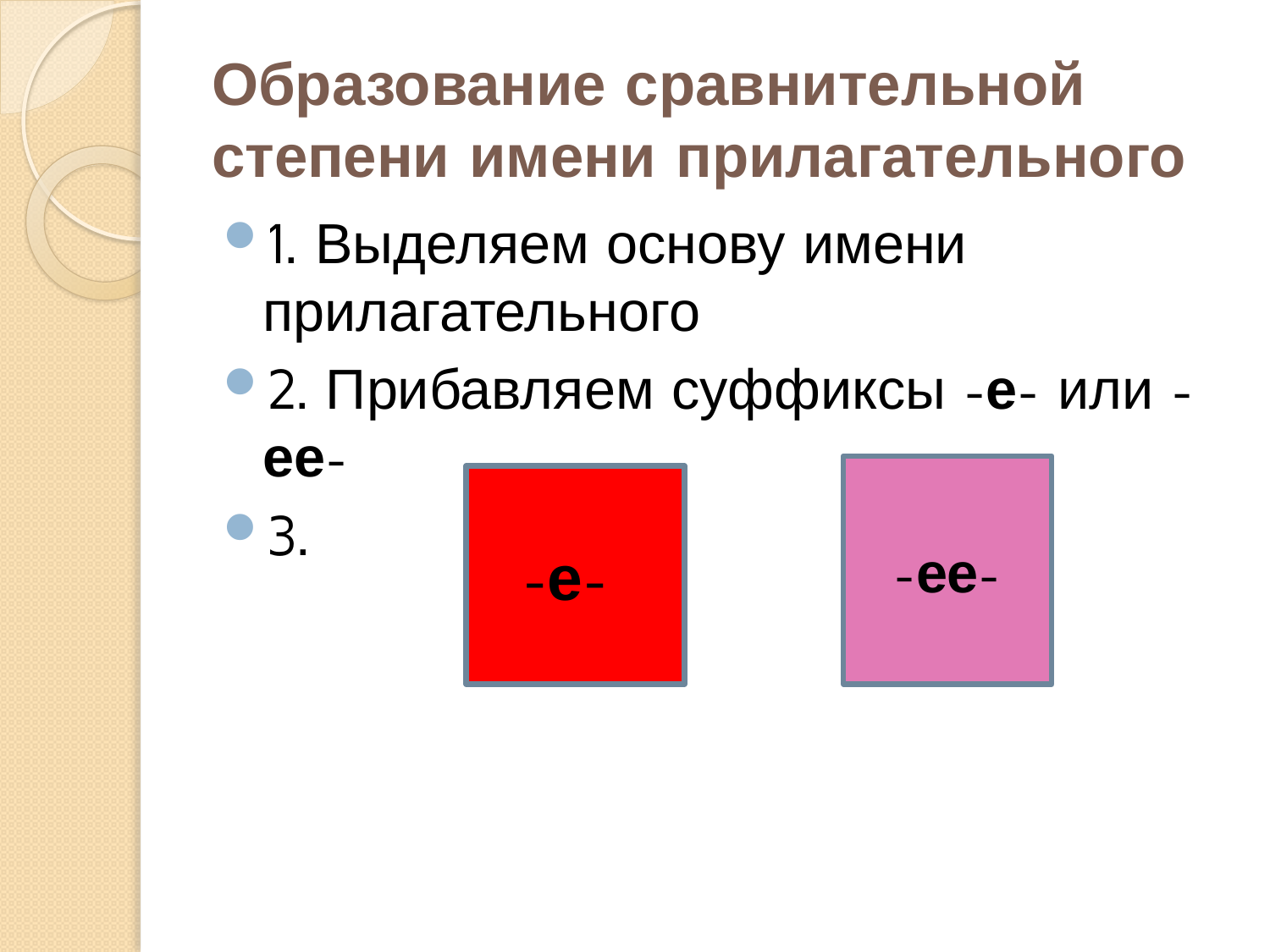

# Образование сравнительной степени имени прилагательного
1. Выделяем основу имени прилагательного
2. Прибавляем суффиксы -е- или -ее-
3.
-ее-
-е-